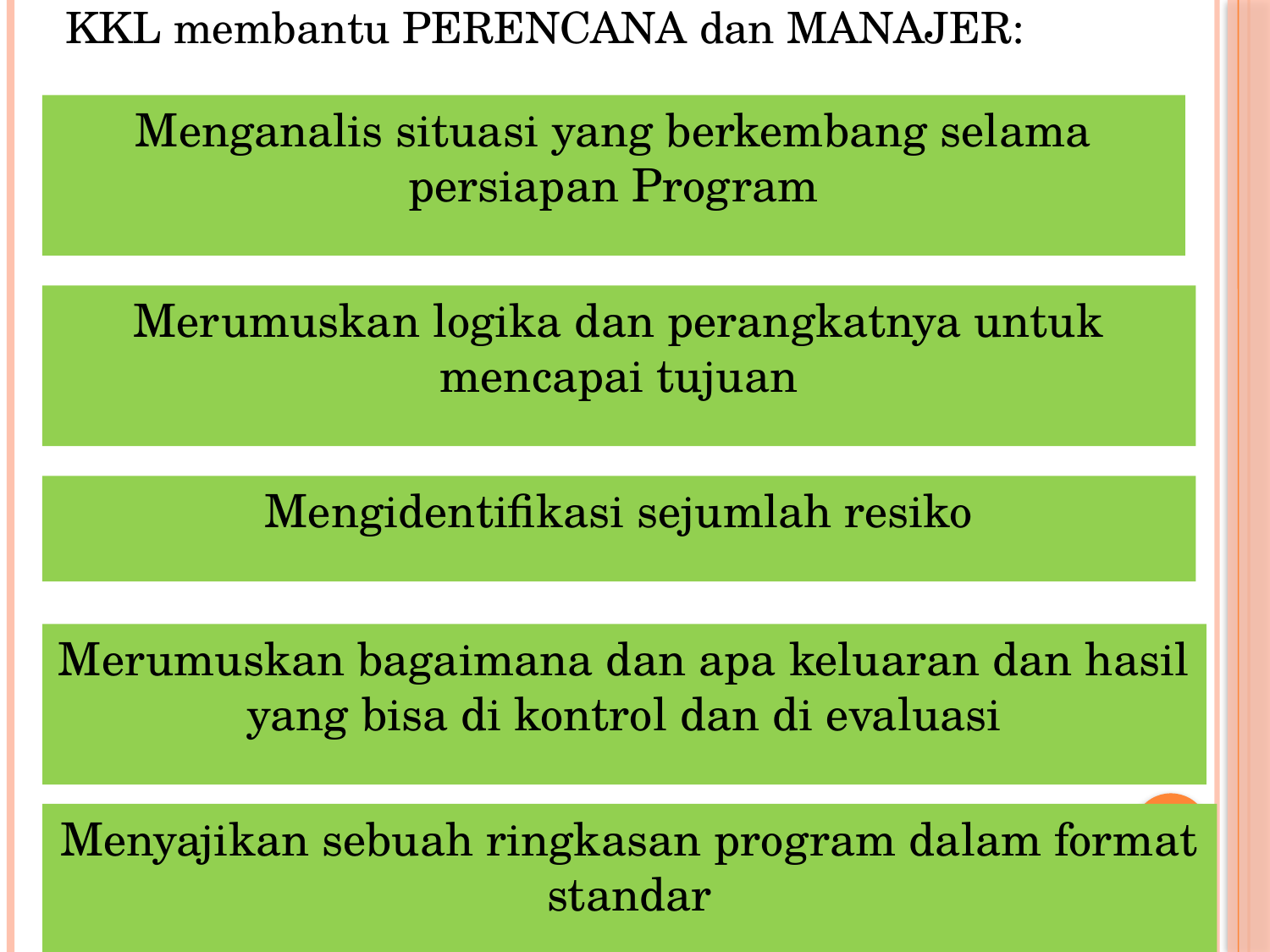

KKL membantu PERENCANA dan MANAJER:
Menganalis situasi yang berkembang selama persiapan Program

Merumuskan logika dan perangkatnya untuk mencapai tujuan

Mengidentifikasi sejumlah resiko

Merumuskan bagaimana dan apa keluaran dan hasil yang bisa di kontrol dan di evaluasi

Menyajikan sebuah ringkasan program dalam format standar